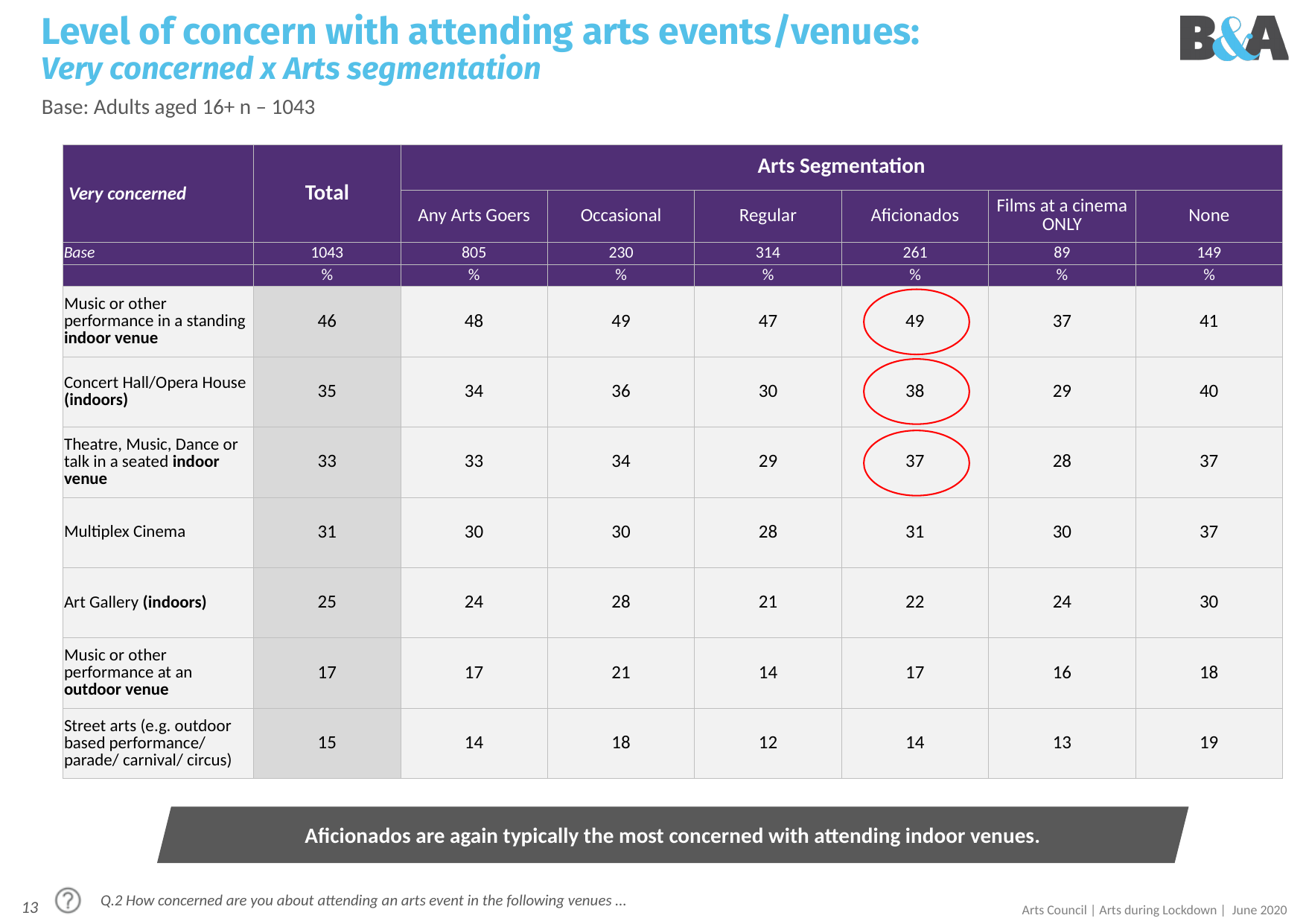

# Level of concern with attending arts events/venues: Very concerned x Arts segmentation
Base: Adults aged 16+ n – 1043
| Very concerned | Total | Arts Segmentation |  |  |  |  |  |
| --- | --- | --- | --- | --- | --- | --- | --- |
|  |  | Any Arts Goers | Occasional | Regular | Aficionados | Films at a cinema ONLY | None |
| Base | 1043 | 805 | 230 | 314 | 261 | 89 | 149 |
|  | % | % | % | % | % | % | % |
| Music or other performance in a standing indoor venue | 46 | 48 | 49 | 47 | 49 | 37 | 41 |
| Concert Hall/Opera House (indoors) | 35 | 34 | 36 | 30 | 38 | 29 | 40 |
| Theatre, Music, Dance or talk in a seated indoor venue | 33 | 33 | 34 | 29 | 37 | 28 | 37 |
| Multiplex Cinema | 31 | 30 | 30 | 28 | 31 | 30 | 37 |
| Art Gallery (indoors) | 25 | 24 | 28 | 21 | 22 | 24 | 30 |
| Music or other performance at an outdoor venue | 17 | 17 | 21 | 14 | 17 | 16 | 18 |
| Street arts (e.g. outdoor based performance/ parade/ carnival/ circus) | 15 | 14 | 18 | 12 | 14 | 13 | 19 |

Aficionados are again typically the most concerned with attending indoor venues.
Q.2 How concerned are you about attending an arts event in the following venues ...